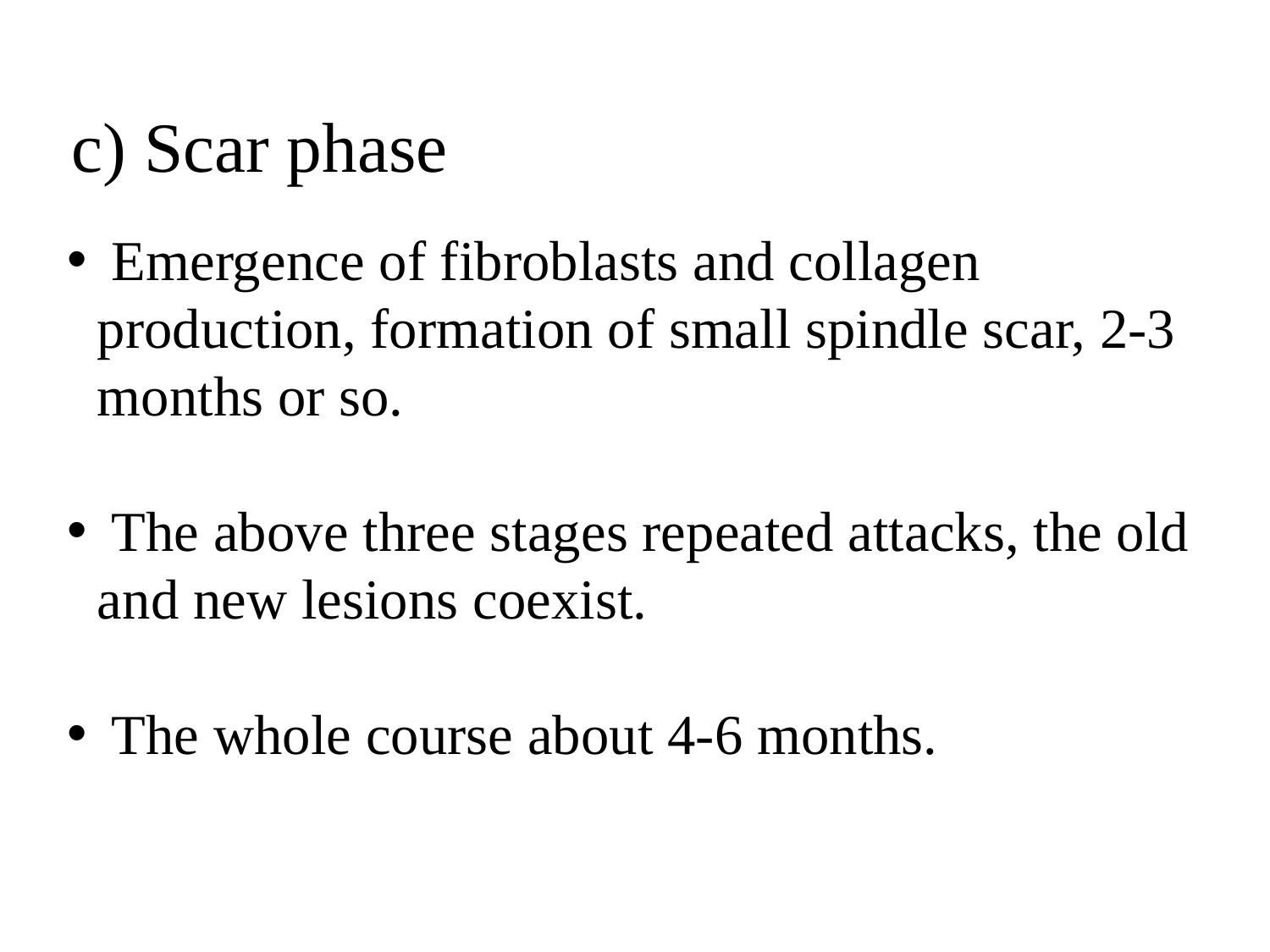

c) Scar phase
 Emergence of fibroblasts and collagen production, formation of small spindle scar, 2-3 months or so.

 The above three stages repeated attacks, the old and new lesions coexist.

 The whole course about 4-6 months.